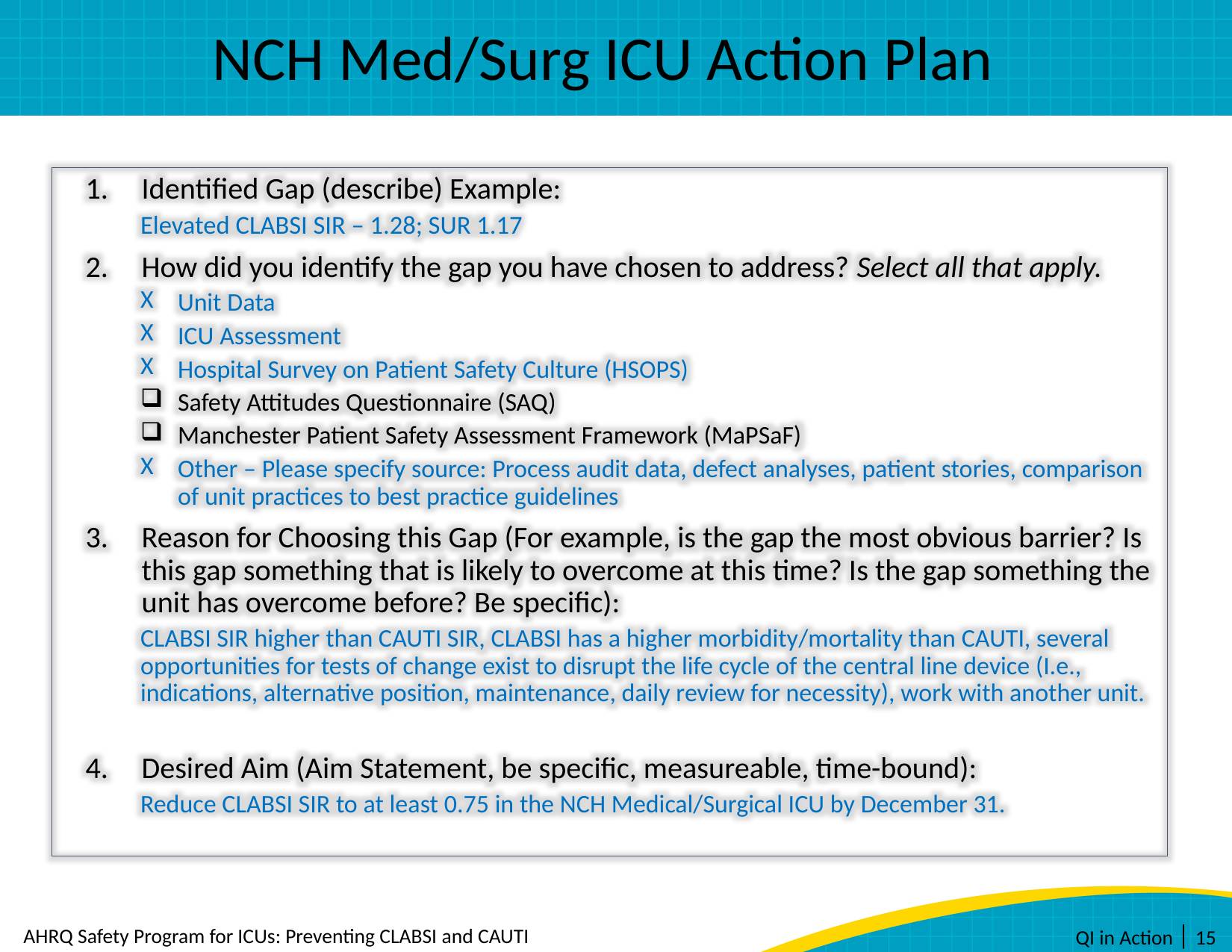

# NCH Med/Surg ICU Action Plan
Identified Gap (describe) Example:
Elevated CLABSI SIR – 1.28; SUR 1.17
How did you identify the gap you have chosen to address? Select all that apply.
Unit Data
ICU Assessment
Hospital Survey on Patient Safety Culture (HSOPS)
Safety Attitudes Questionnaire (SAQ)
Manchester Patient Safety Assessment Framework (MaPSaF)
Other – Please specify source: Process audit data, defect analyses, patient stories, comparison of unit practices to best practice guidelines
Reason for Choosing this Gap (For example, is the gap the most obvious barrier? Is this gap something that is likely to overcome at this time? Is the gap something the unit has overcome before? Be specific):
CLABSI SIR higher than CAUTI SIR, CLABSI has a higher morbidity/mortality than CAUTI, several opportunities for tests of change exist to disrupt the life cycle of the central line device (I.e., indications, alternative position, maintenance, daily review for necessity), work with another unit.

Desired Aim (Aim Statement, be specific, measureable, time-bound):
Reduce CLABSI SIR to at least 0.75 in the NCH Medical/Surgical ICU by December 31.

AHRQ Safety Program for ICUs: Preventing CLABSI and CAUTI
 QI in Action ׀ 15